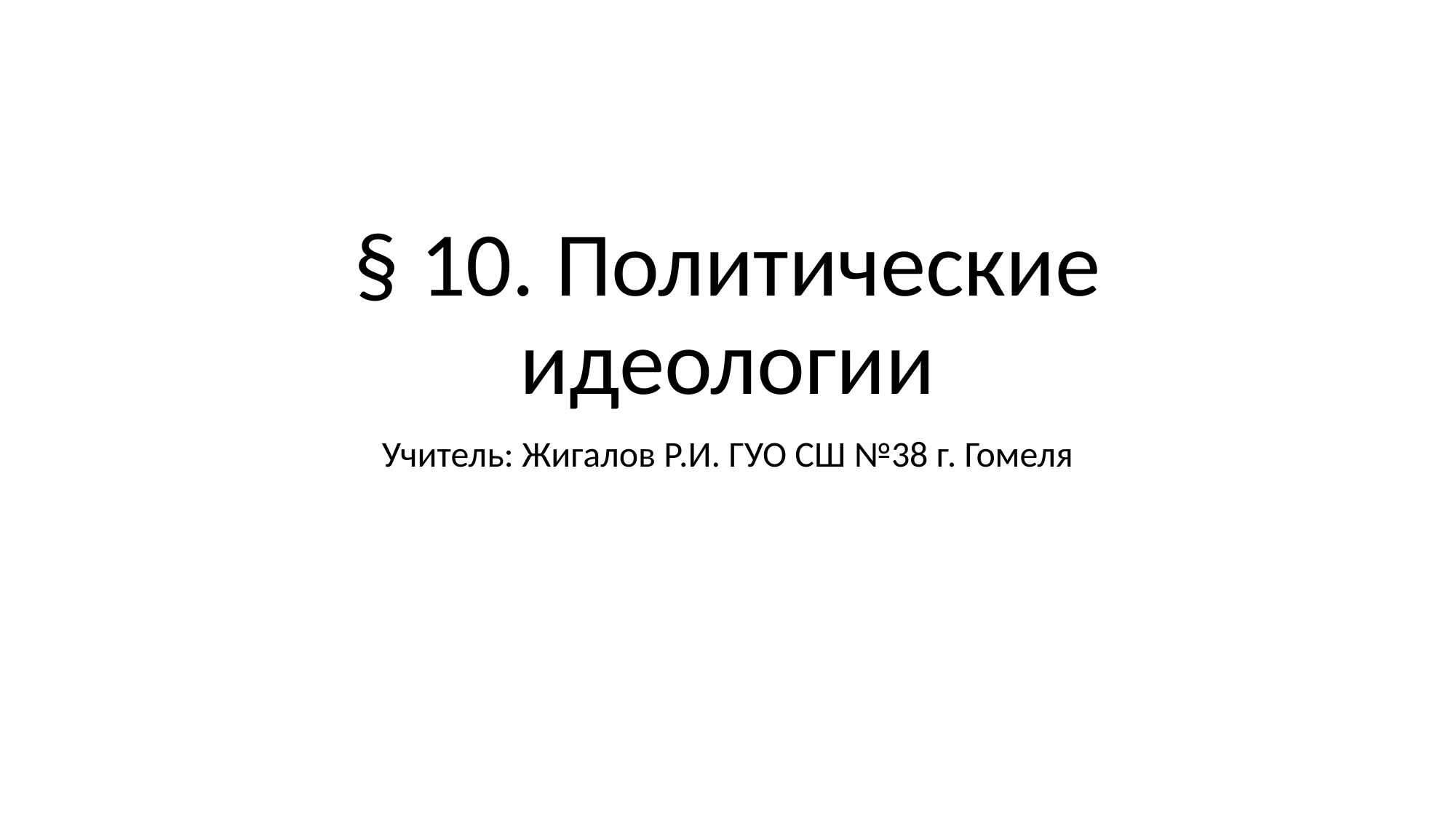

# § 10. Политические идеологии
Учитель: Жигалов Р.И. ГУО СШ №38 г. Гомеля